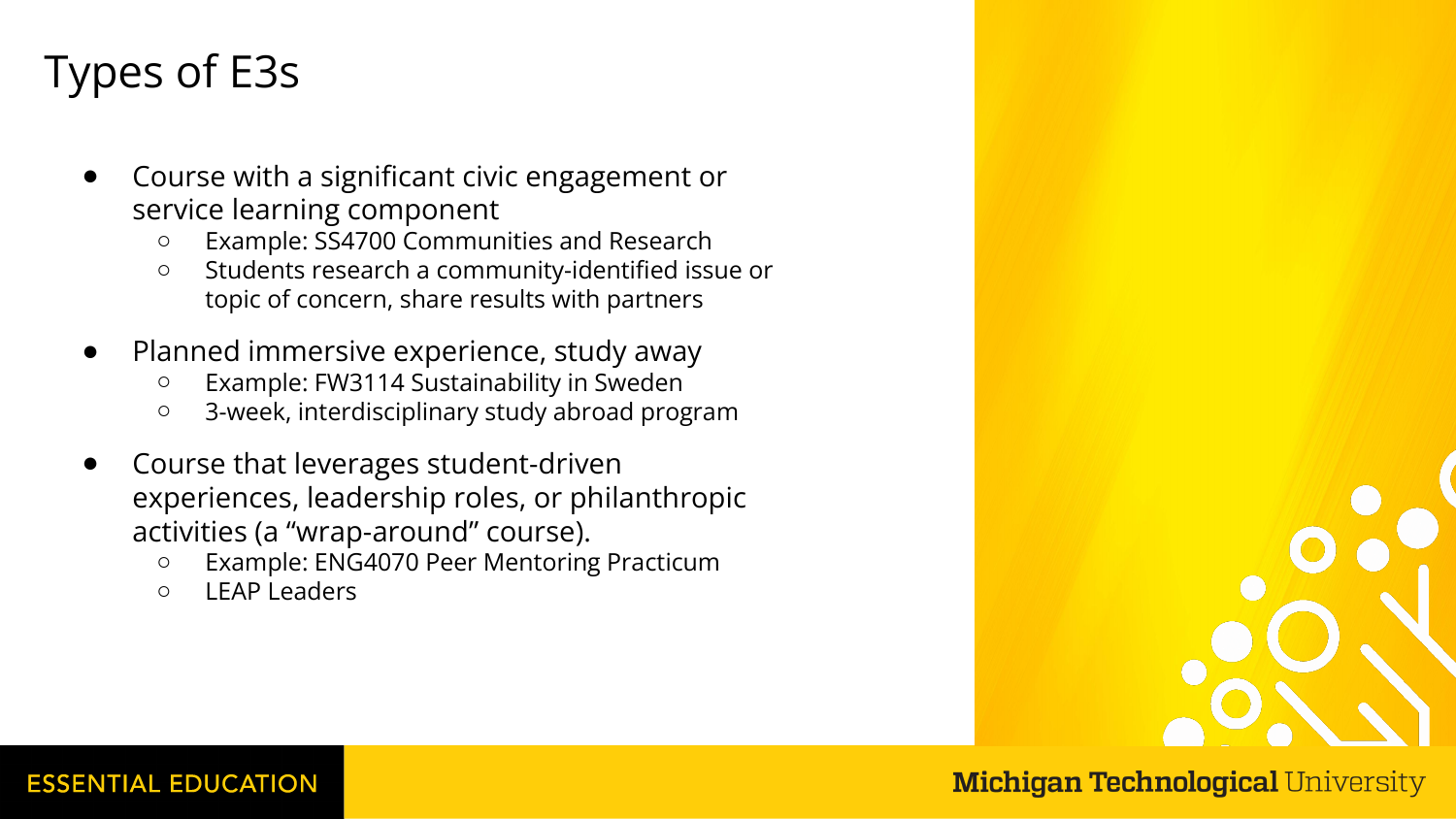

# Types of E3s
Course with a significant civic engagement or service learning component
Example: SS4700 Communities and Research
Students research a community-identified issue or topic of concern, share results with partners
Planned immersive experience, study away
Example: FW3114 Sustainability in Sweden
3-week, interdisciplinary study abroad program
Course that leverages student-driven experiences, leadership roles, or philanthropic activities (a “wrap-around” course).
Example: ENG4070 Peer Mentoring Practicum
LEAP Leaders